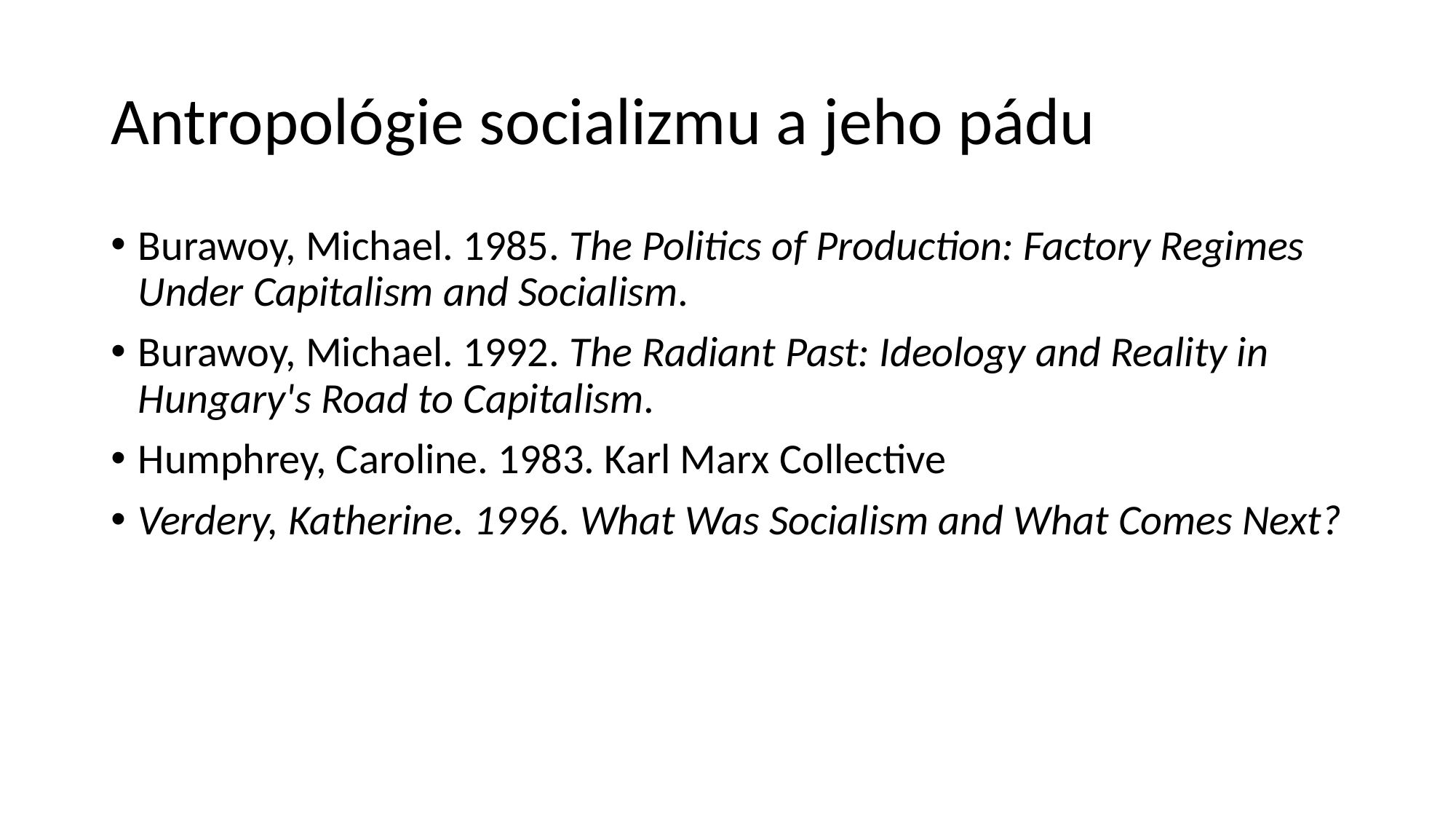

# Antropológie socializmu a jeho pádu
Burawoy, Michael. 1985. The Politics of Production: Factory Regimes Under Capitalism and Socialism.
Burawoy, Michael. 1992. The Radiant Past: Ideology and Reality in Hungary's Road to Capitalism.
Humphrey, Caroline. 1983. Karl Marx Collective
Verdery, Katherine. 1996. What Was Socialism and What Comes Next?